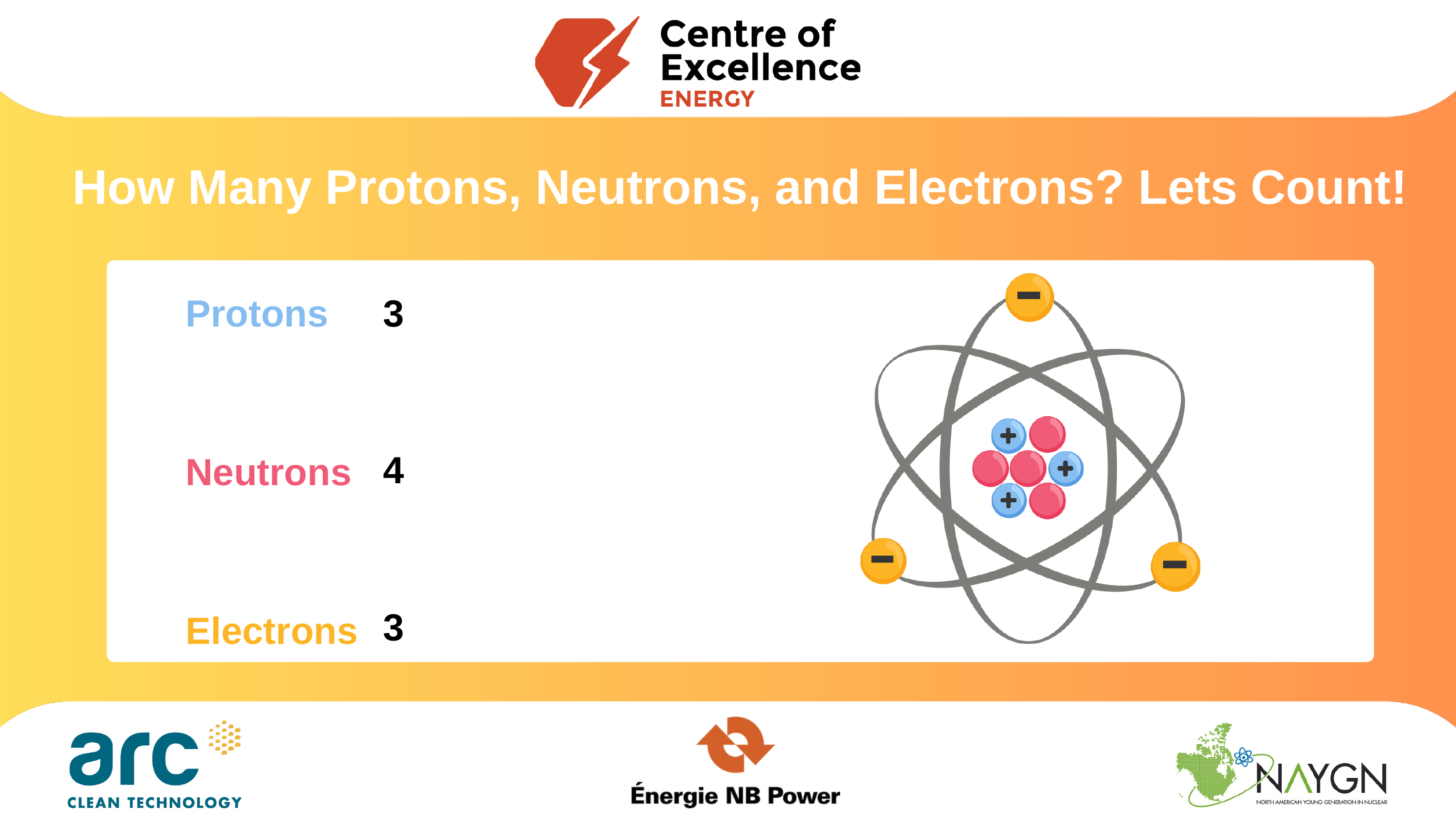

How Many Protons, Neutrons, and Electrons? Lets Count!

Protons

Neutrons

Electrons
3
4
3